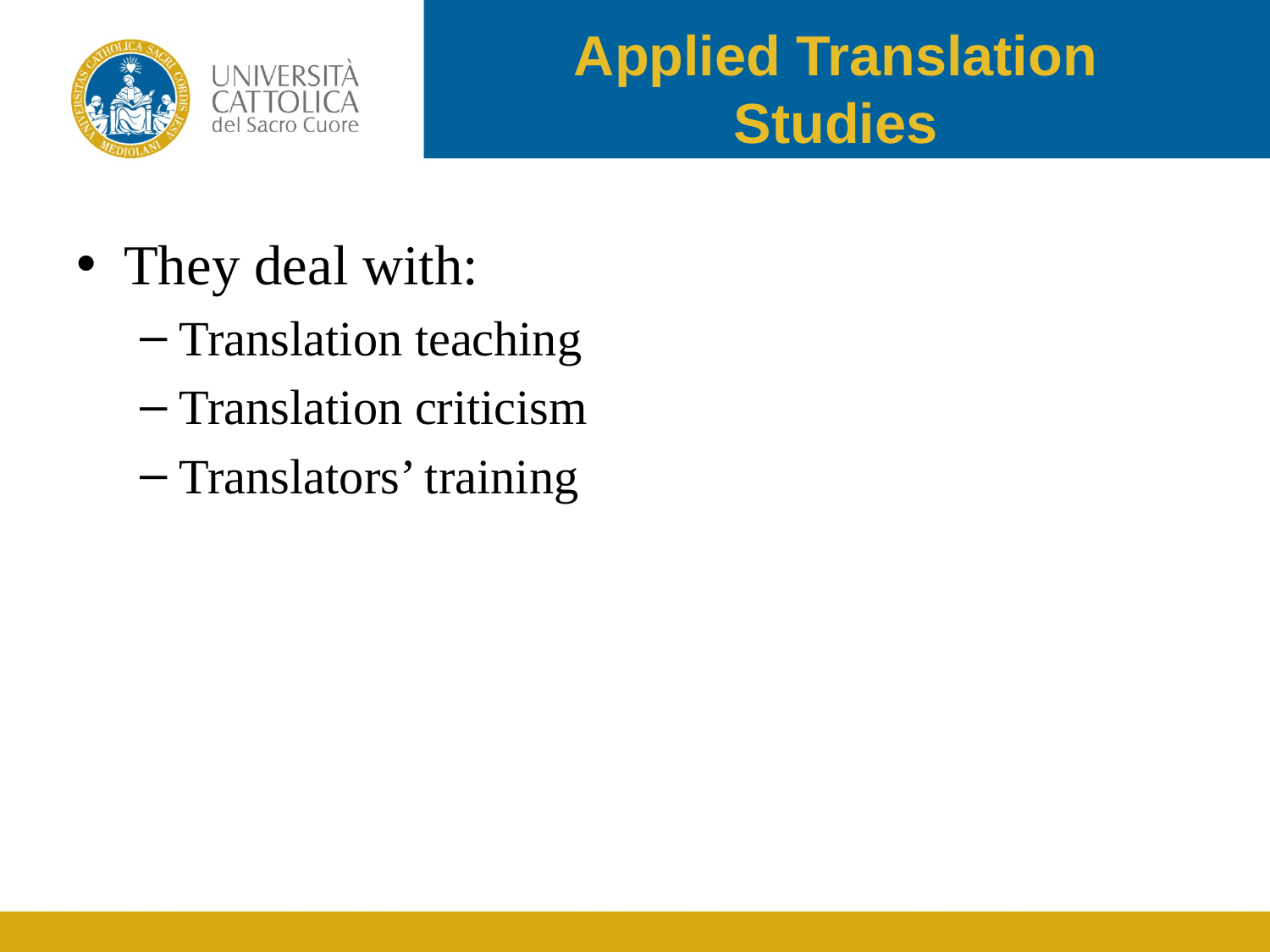

# Applied Translation Studies
They deal with:
Translation teaching
Translation criticism
Translators’ training